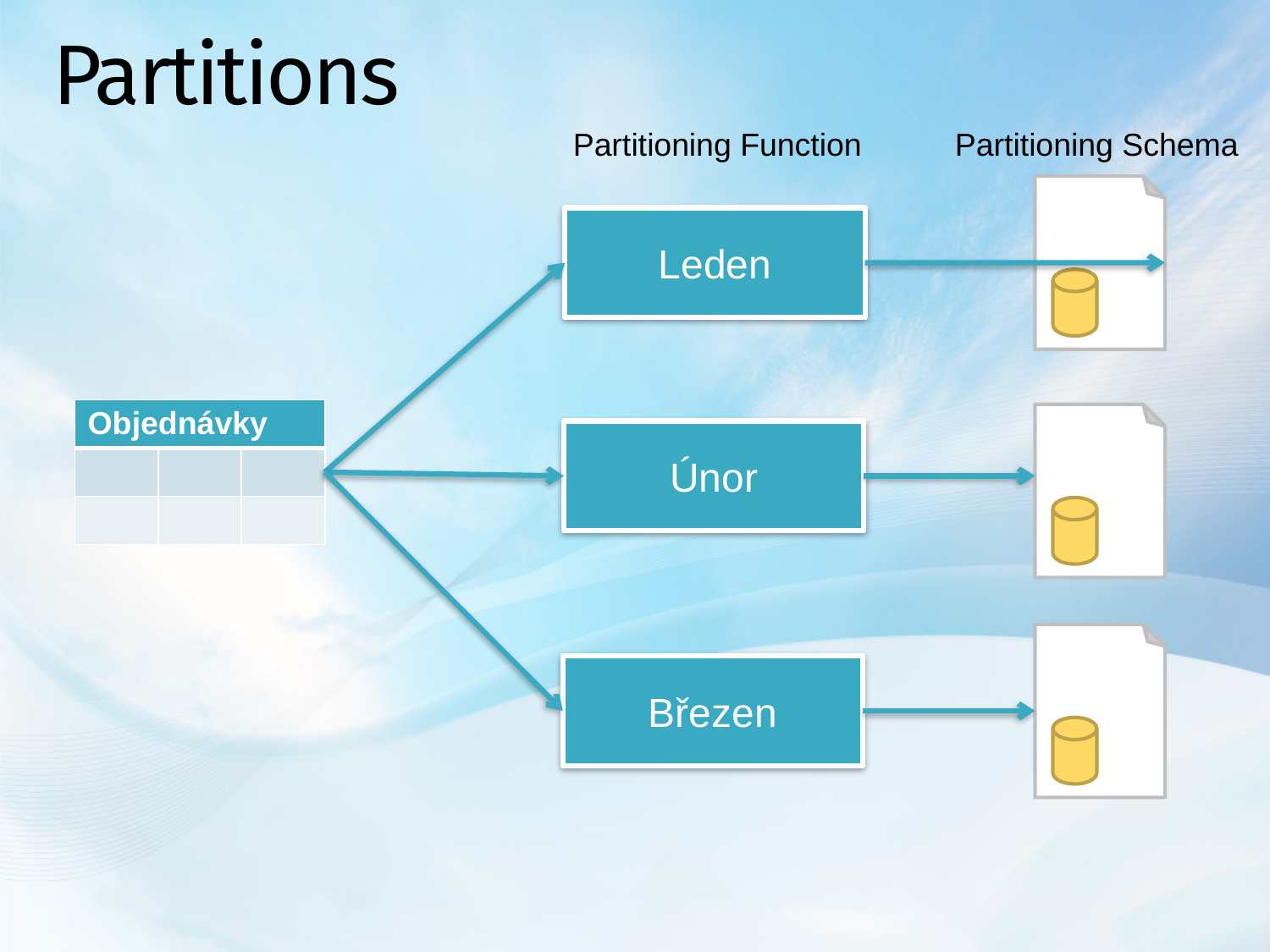

# Partitions
Partitioning Function
Partitioning Schema

Leden
| Objednávky |  |  |
| --- | --- | --- |
|  |  |  |
|  |  |  |

Únor

Březen